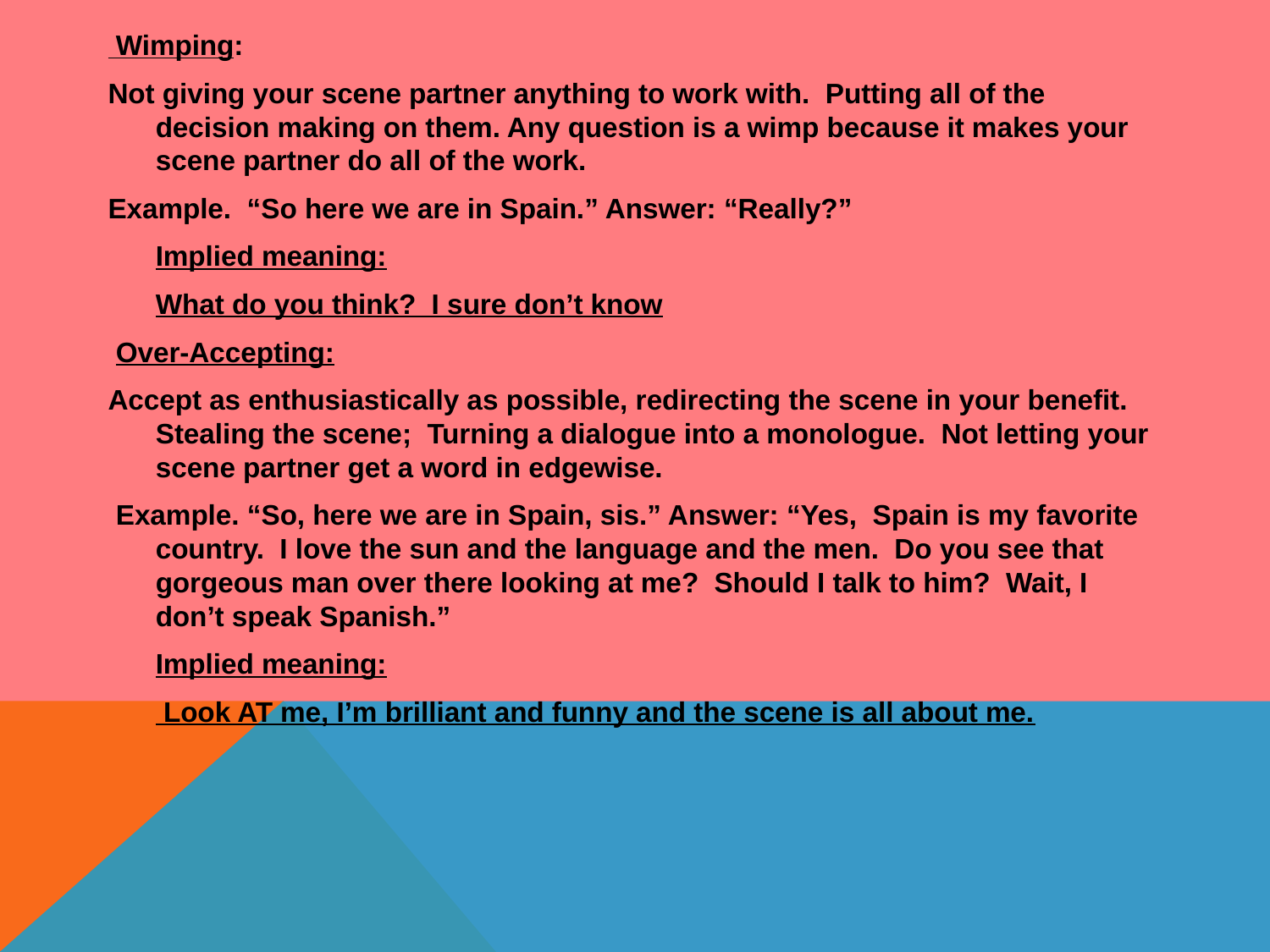

Wimping:
Not giving your scene partner anything to work with.  Putting all of the decision making on them. Any question is a wimp because it makes your scene partner do all of the work.
Example.  “So here we are in Spain.” Answer: “Really?”
 	Implied meaning:
	What do you think?  I sure don’t know
 Over-Accepting:
Accept as enthusiastically as possible, redirecting the scene in your benefit.  Stealing the scene;  Turning a dialogue into a monologue.  Not letting your scene partner get a word in edgewise.
 Example. “So, here we are in Spain, sis.” Answer: “Yes,  Spain is my favorite country.  I love the sun and the language and the men.  Do you see that gorgeous man over there looking at me?  Should I talk to him?  Wait, I don’t speak Spanish.”
	Implied meaning:
	 Look AT me, I’m brilliant and funny and the scene is all about me.